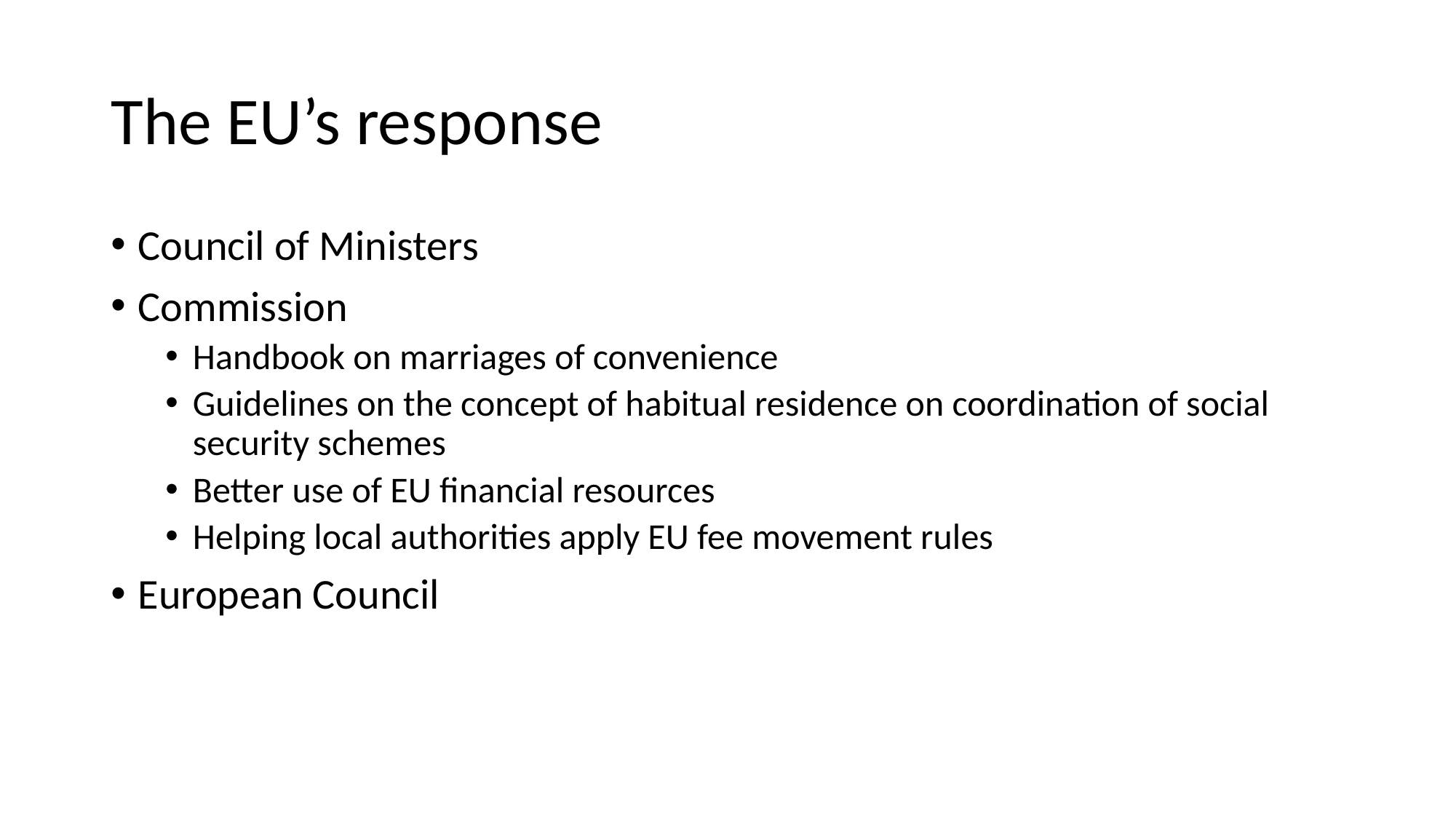

# The EU’s response
Council of Ministers
Commission
Handbook on marriages of convenience
Guidelines on the concept of habitual residence on coordination of social security schemes
Better use of EU financial resources
Helping local authorities apply EU fee movement rules
European Council